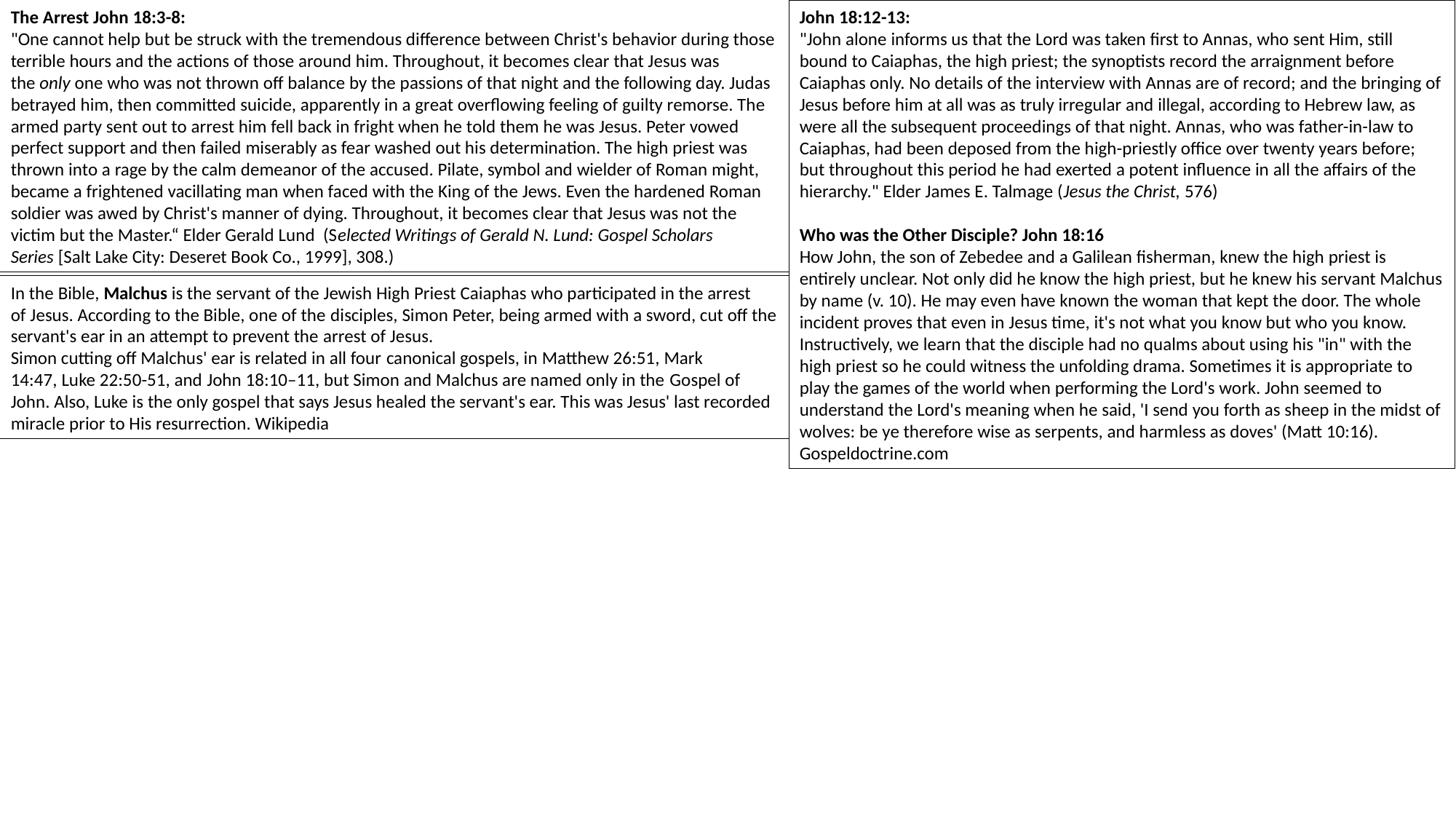

The Arrest John 18:3-8:
"One cannot help but be struck with the tremendous difference between Christ's behavior during those terrible hours and the actions of those around him. Throughout, it becomes clear that Jesus was the only one who was not thrown off balance by the passions of that night and the following day. Judas betrayed him, then committed suicide, apparently in a great overflowing feeling of guilty remorse. The armed party sent out to arrest him fell back in fright when he told them he was Jesus. Peter vowed perfect support and then failed miserably as fear washed out his determination. The high priest was thrown into a rage by the calm demeanor of the accused. Pilate, symbol and wielder of Roman might, became a frightened vacillating man when faced with the King of the Jews. Even the hardened Roman soldier was awed by Christ's manner of dying. Throughout, it becomes clear that Jesus was not the victim but the Master.“ Elder Gerald Lund  (Selected Writings of Gerald N. Lund: Gospel Scholars Series [Salt Lake City: Deseret Book Co., 1999], 308.)
John 18:12-13:
"John alone informs us that the Lord was taken first to Annas, who sent Him, still bound to Caiaphas, the high priest; the synoptists record the arraignment before Caiaphas only. No details of the interview with Annas are of record; and the bringing of Jesus before him at all was as truly irregular and illegal, according to Hebrew law, as were all the subsequent proceedings of that night. Annas, who was father-in-law to Caiaphas, had been deposed from the high-priestly office over twenty years before; but throughout this period he had exerted a potent influence in all the affairs of the hierarchy." Elder James E. Talmage (Jesus the Christ, 576)

Who was the Other Disciple? John 18:16
How John, the son of Zebedee and a Galilean fisherman, knew the high priest is entirely unclear. Not only did he know the high priest, but he knew his servant Malchus by name (v. 10). He may even have known the woman that kept the door. The whole incident proves that even in Jesus time, it's not what you know but who you know. Instructively, we learn that the disciple had no qualms about using his "in" with the high priest so he could witness the unfolding drama. Sometimes it is appropriate to play the games of the world when performing the Lord's work. John seemed to understand the Lord's meaning when he said, 'I send you forth as sheep in the midst of wolves: be ye therefore wise as serpents, and harmless as doves' (Matt 10:16).
Gospeldoctrine.com
In the Bible, Malchus is the servant of the Jewish High Priest Caiaphas who participated in the arrest of Jesus. According to the Bible, one of the disciples, Simon Peter, being armed with a sword, cut off the servant's ear in an attempt to prevent the arrest of Jesus.
Simon cutting off Malchus' ear is related in all four canonical gospels, in Matthew 26:51, Mark 14:47, Luke 22:50-51, and John 18:10–11, but Simon and Malchus are named only in the Gospel of John. Also, Luke is the only gospel that says Jesus healed the servant's ear. This was Jesus' last recorded miracle prior to His resurrection. Wikipedia